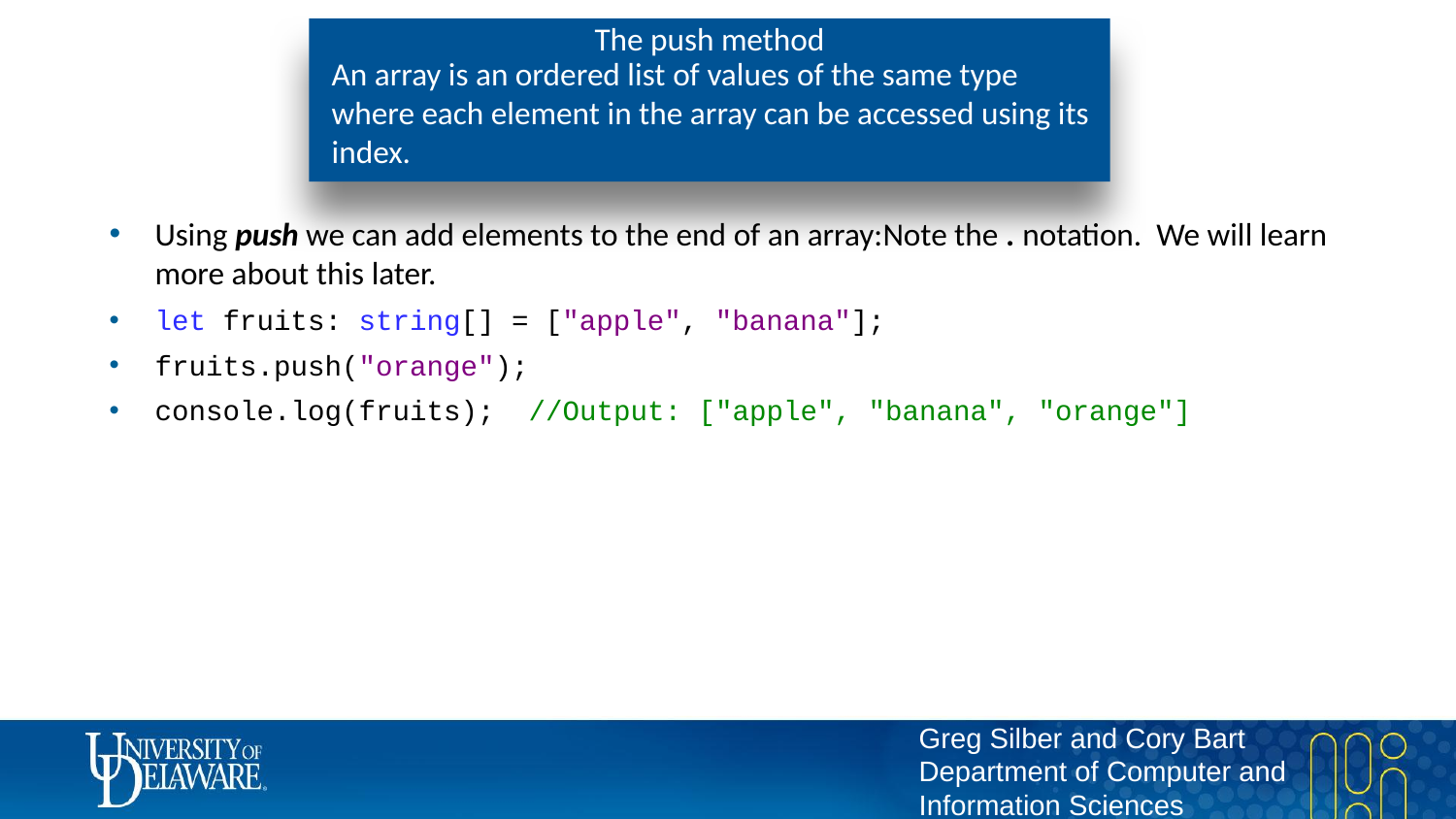

# The push method
An array is an ordered list of values of the same type where each element in the array can be accessed using its index.
Using push we can add elements to the end of an array:Note the . notation.  We will learn more about this later.
let fruits: string[] = ["apple", "banana"];
fruits.push("orange");
console.log(fruits);  //Output: ["apple", "banana", "orange"]